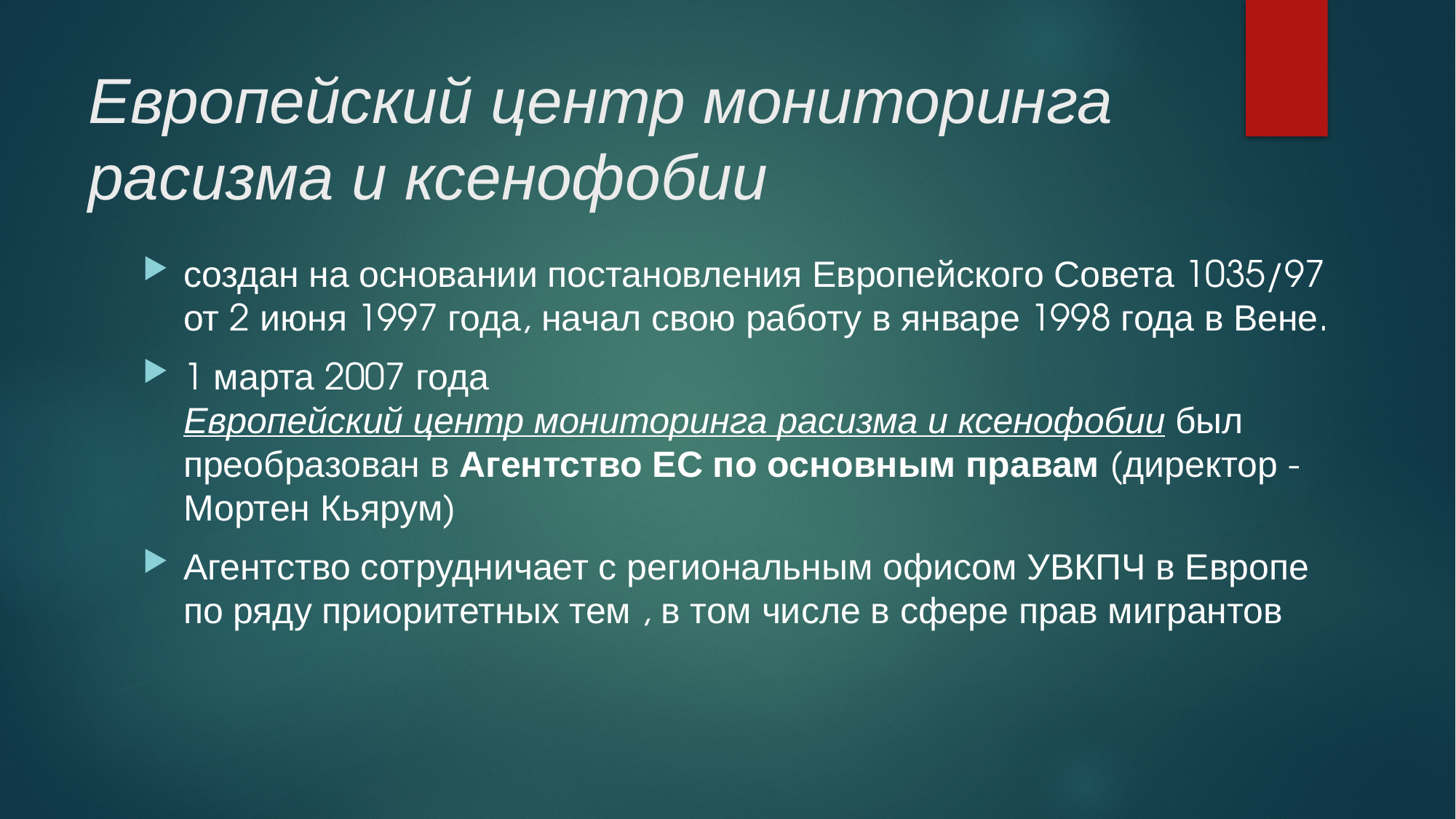

# Европейский центр мониторинга расизма и ксенофобии
создан на основании постановления Европейского Совета 1035/97 от 2 июня 1997 года, начал свою работу в январе 1998 года в Вене.
1 марта 2007 года Европейский центр мониторинга расизма и ксенофобии был преобразован в Агентство ЕС по основным правам (директор - Мортен Кьярум)
Агентство сотрудничает с региональным офисом УВКПЧ в Европе по ряду приоритетных тем , в том числе в сфере прав мигрантов